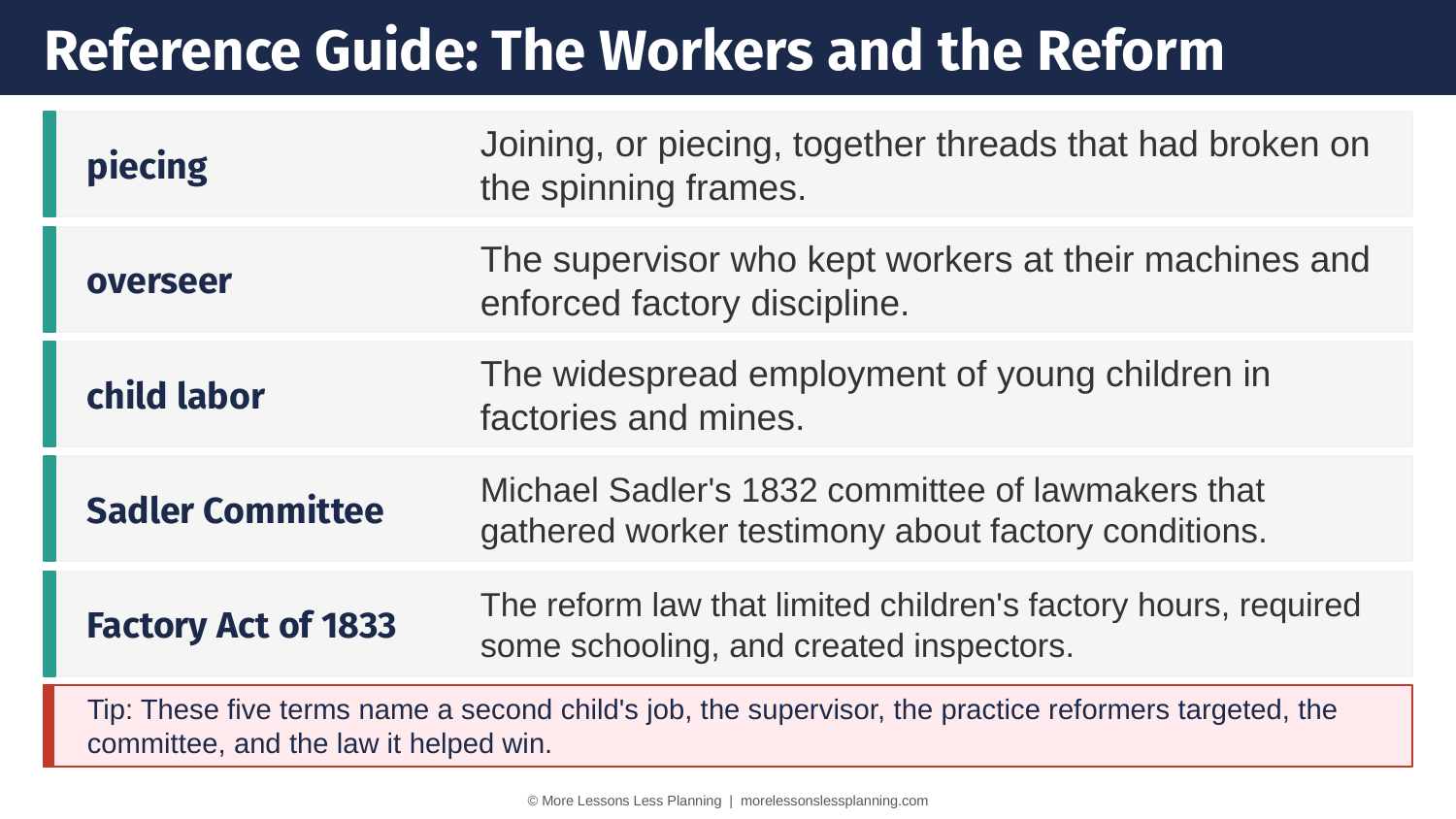

Reference Guide: The Workers and the Reform

piecing
Joining, or piecing, together threads that had broken on the spinning frames.

overseer
The supervisor who kept workers at their machines and enforced factory discipline.

child labor
The widespread employment of young children in factories and mines.

Sadler Committee
Michael Sadler's 1832 committee of lawmakers that gathered worker testimony about factory conditions.

Factory Act of 1833
The reform law that limited children's factory hours, required some schooling, and created inspectors.

Tip: These five terms name a second child's job, the supervisor, the practice reformers targeted, the committee, and the law it helped win.
© More Lessons Less Planning  |  morelessonslessplanning.com